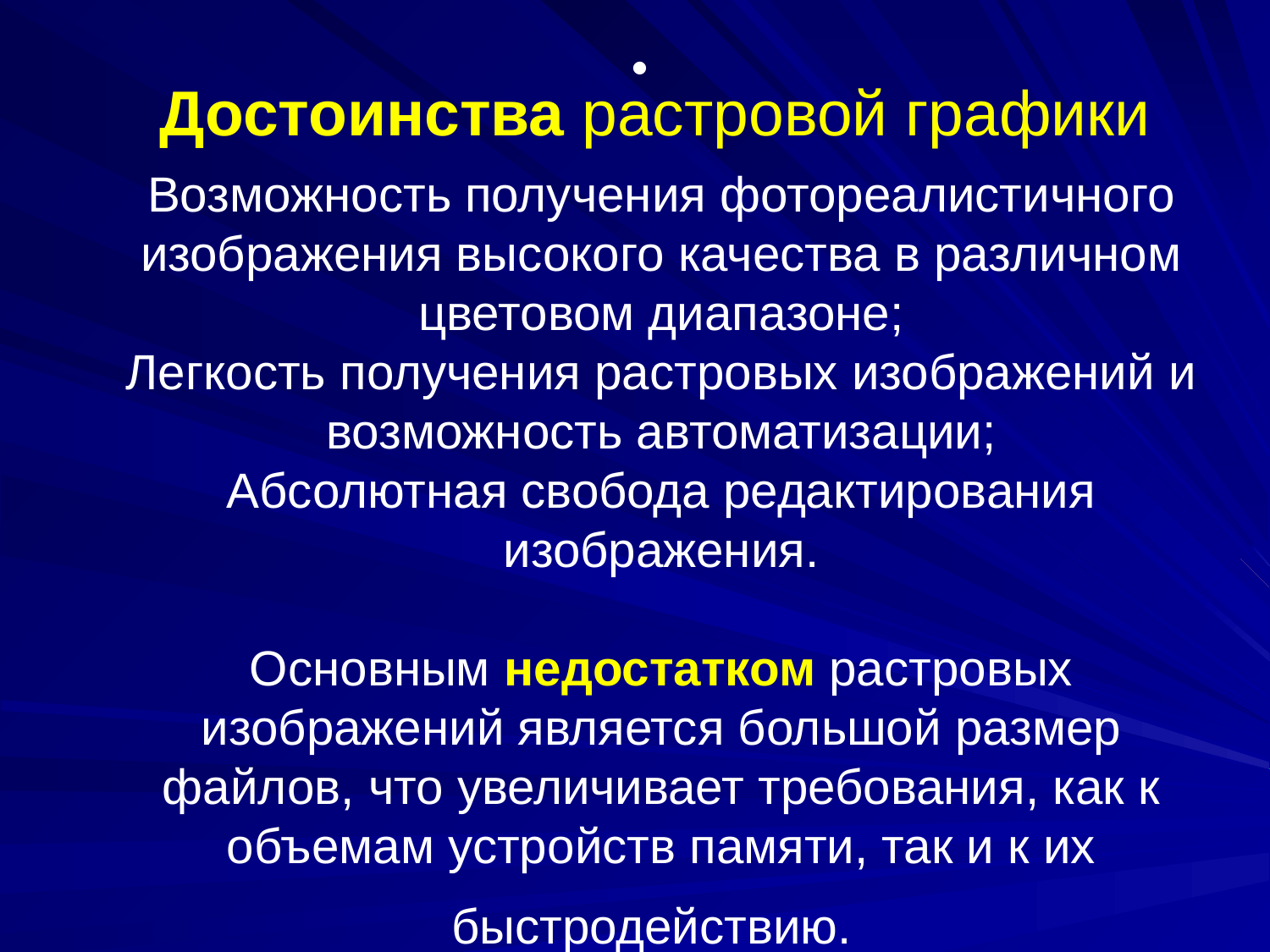

Достоинства растровой графики
# Возможность получения фотореалистичного изображения высокого качества в различном цветовом диапазоне; Легкость получения растровых изображений и возможность автоматизации; Абсолютная свобода редактирования изображения. Основным недостатком растровых изображений является большой размер файлов, что увеличивает требования, как к объемам устройств памяти, так и к их быстродействию.